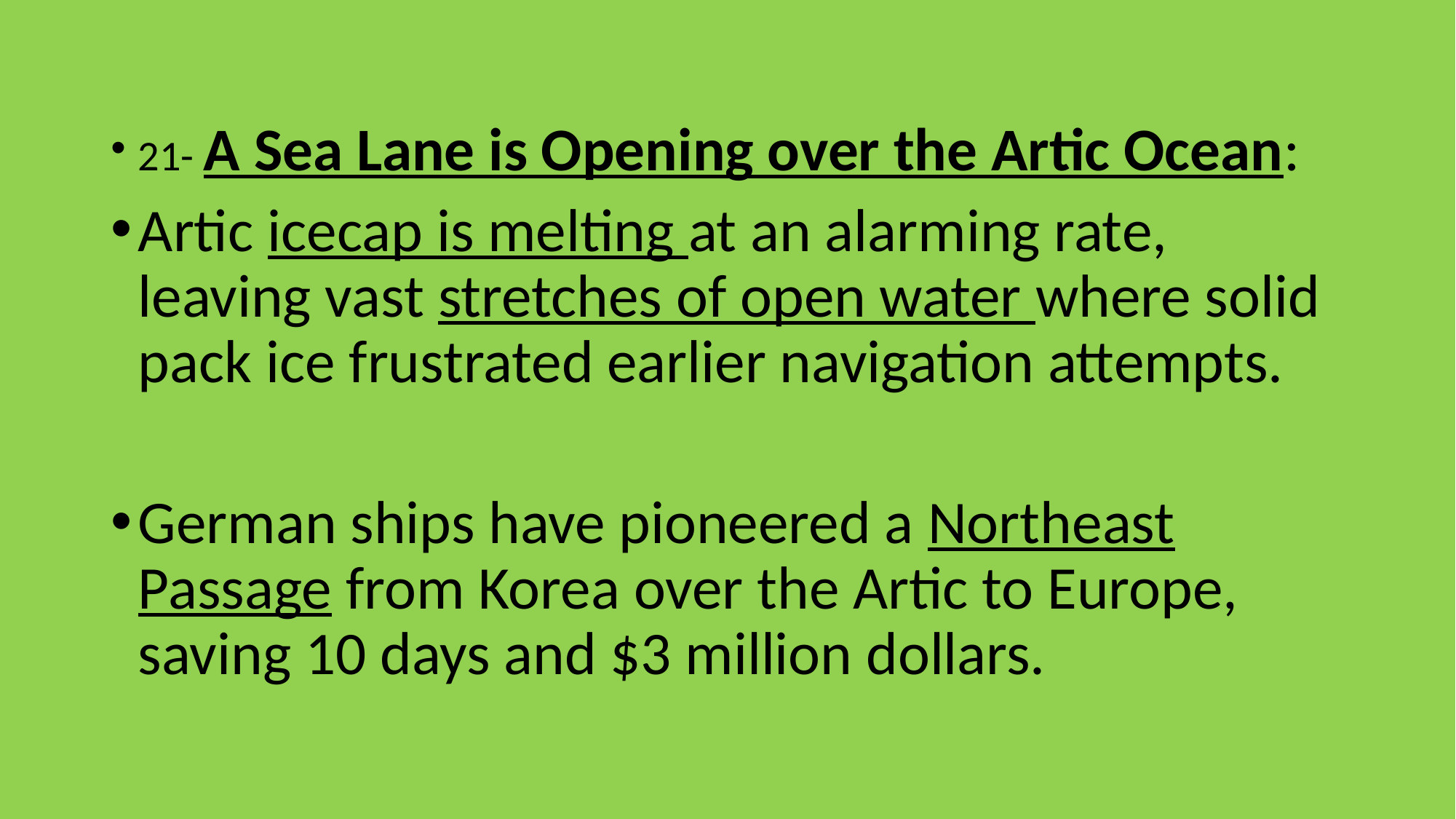

21- A Sea Lane is Opening over the Artic Ocean:
Artic icecap is melting at an alarming rate, leaving vast stretches of open water where solid pack ice frustrated earlier navigation attempts.

German ships have pioneered a Northeast Passage from Korea over the Artic to Europe, saving 10 days and $3 million dollars.